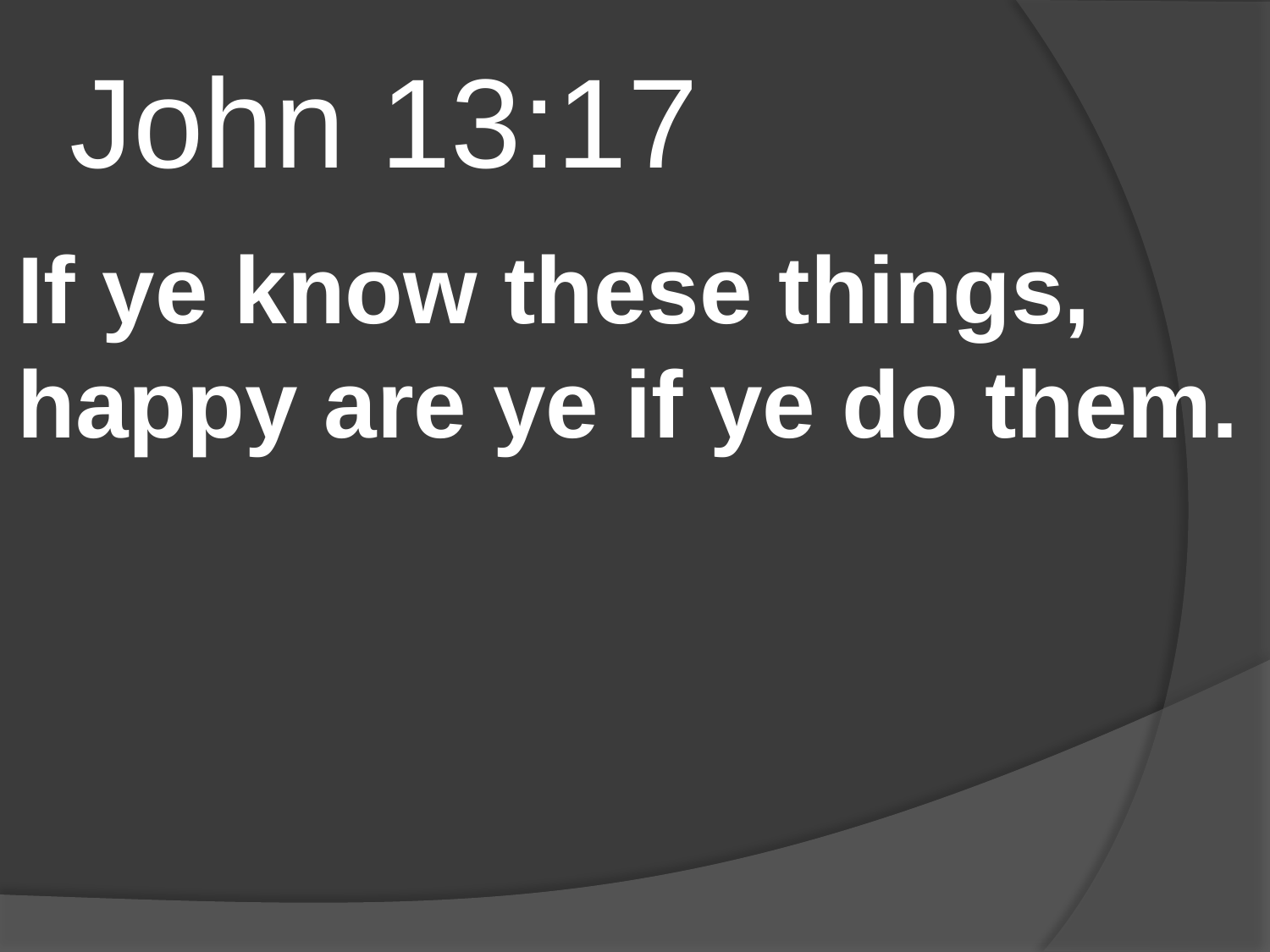

# John 13:17
If ye know these things, happy are ye if ye do them.